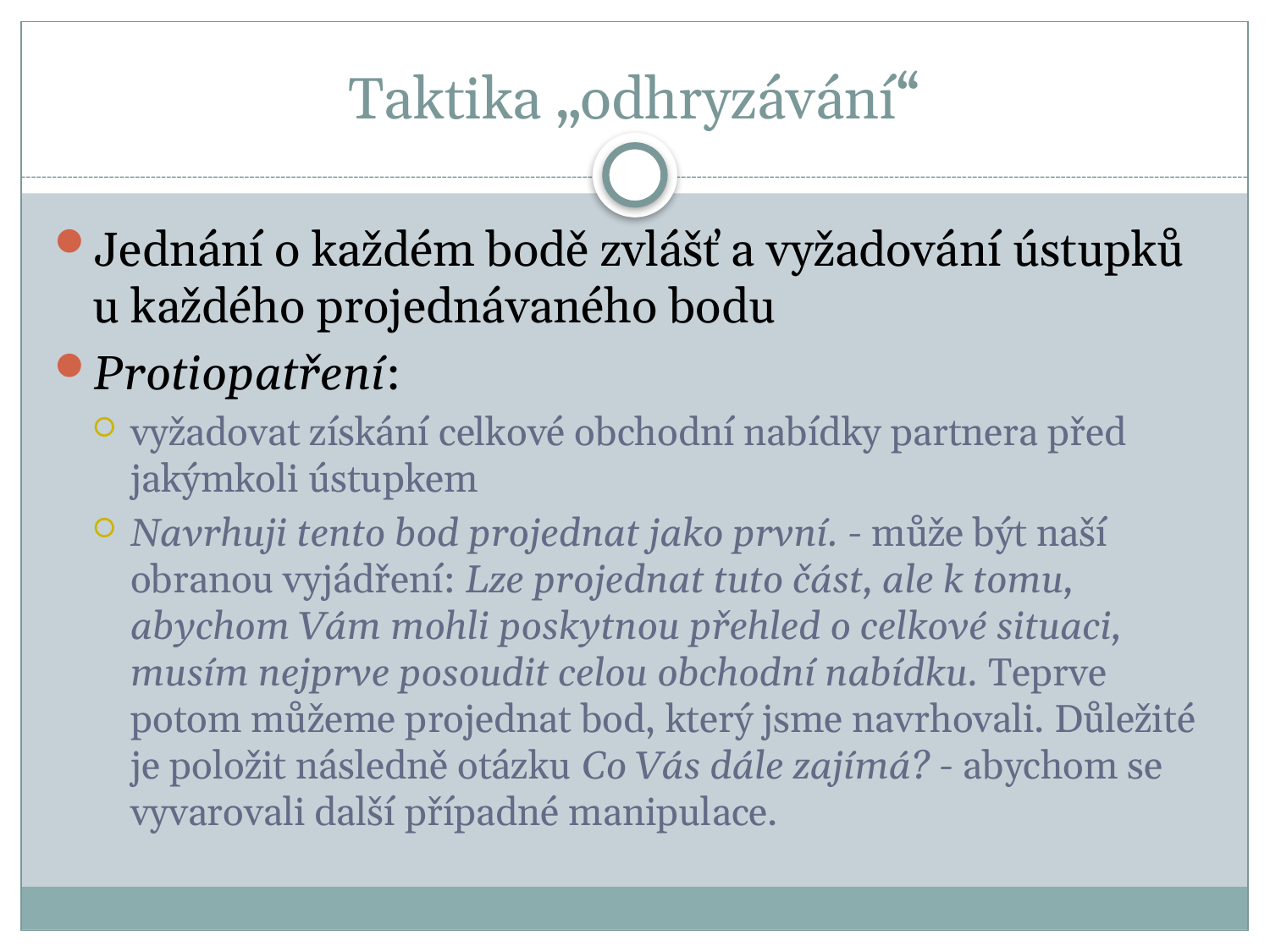

# Taktika „odhryzávání“
Jednání o každém bodě zvlášť a vyžadování ústupků u každého projednávaného bodu
Protiopatření:
vyžadovat získání celkové obchodní nabídky partnera před jakýmkoli ústupkem
Navrhuji tento bod projednat jako první. - může být naší obranou vyjádření: Lze projednat tuto část, ale k tomu, abychom Vám mohli poskytnou přehled o celkové situaci, musím nejprve posoudit celou obchodní nabídku. Teprve potom můžeme projednat bod, který jsme navrhovali. Důležité je položit následně otázku Co Vás dále zajímá? - abychom se vyvarovali další případné manipulace.